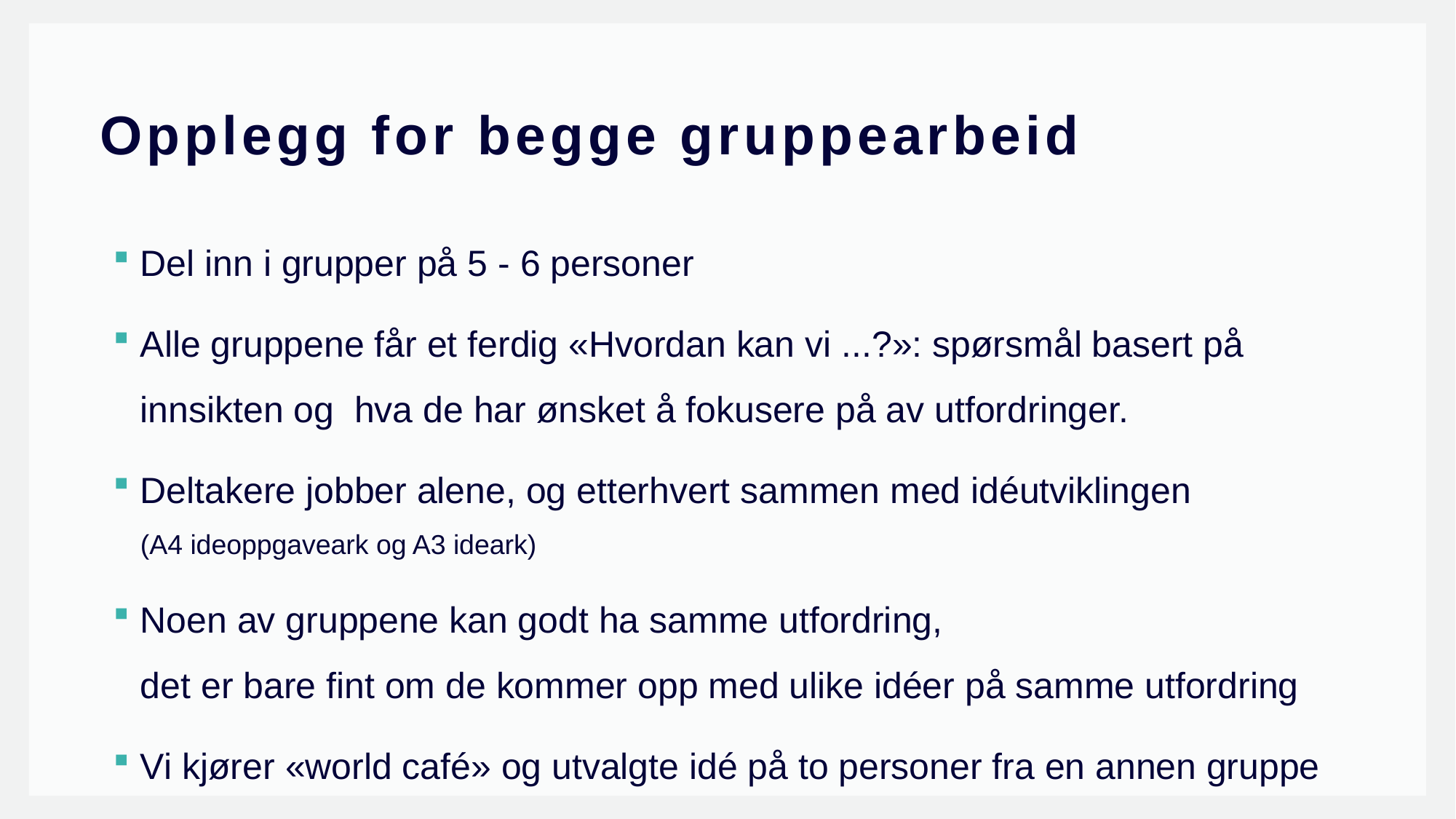

Opplegg for begge gruppearbeid
Del inn i grupper på 5 - 6 personer
Alle gruppene får et ferdig «Hvordan kan vi ...?»: spørsmål basert på
innsikten og  hva de har ønsket å fokusere på av utfordringer.
Deltakere jobber alene, og etterhvert sammen med idéutviklingen
(A4 ideoppgaveark og A3 ideark)
Noen av gruppene kan godt ha samme utfordring,
det er bare fint om de kommer opp med ulike idéer på samme utfordring
Vi kjører «world café» og utvalgte idé på to personer fra en annen gruppe